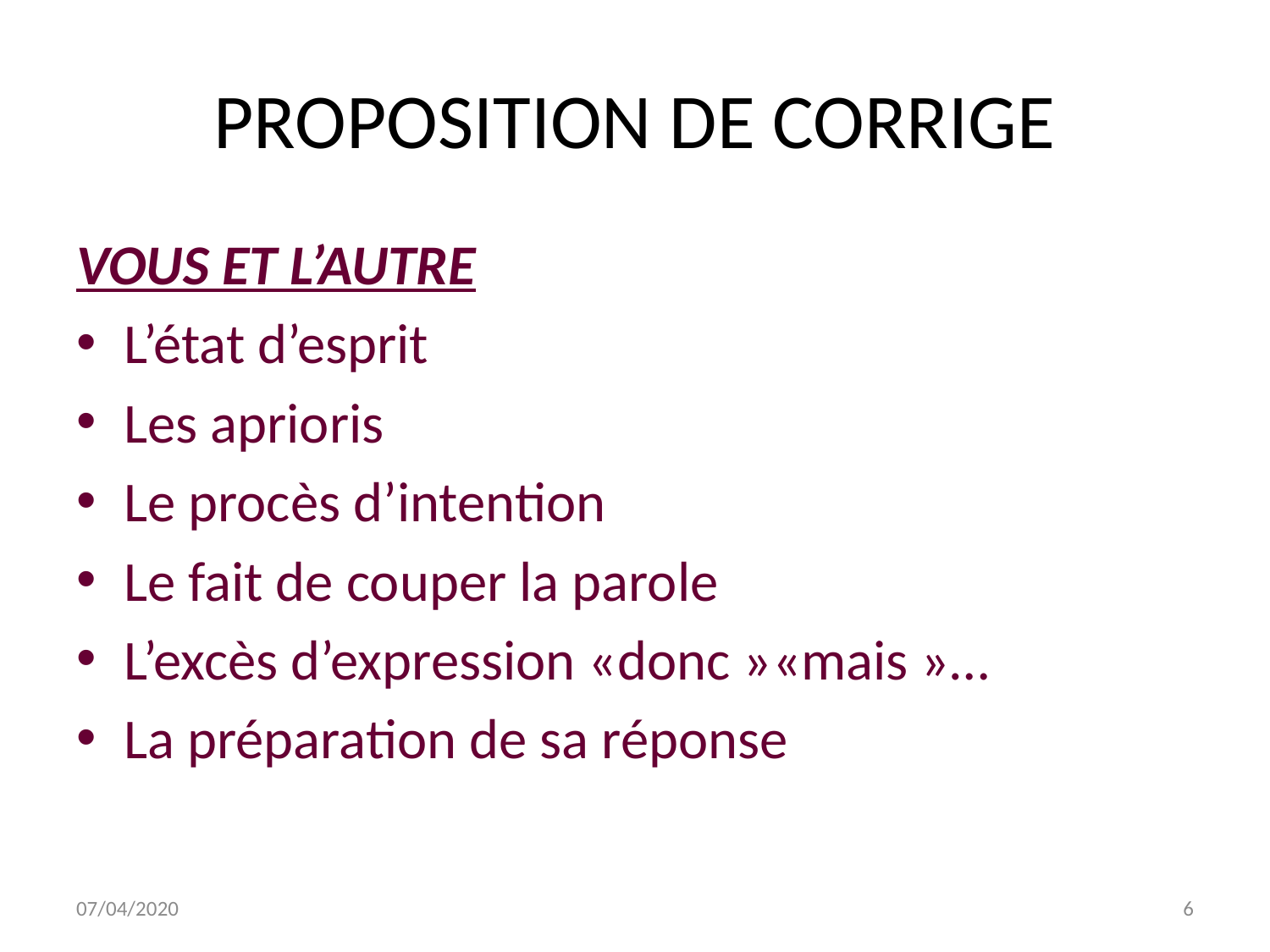

# PROPOSITION DE CORRIGE
VOUS ET L’AUTRE
L’état d’esprit
Les aprioris
Le procès d’intention
Le fait de couper la parole
L’excès d’expression «donc »«mais »…
La préparation de sa réponse
07/04/2020
6